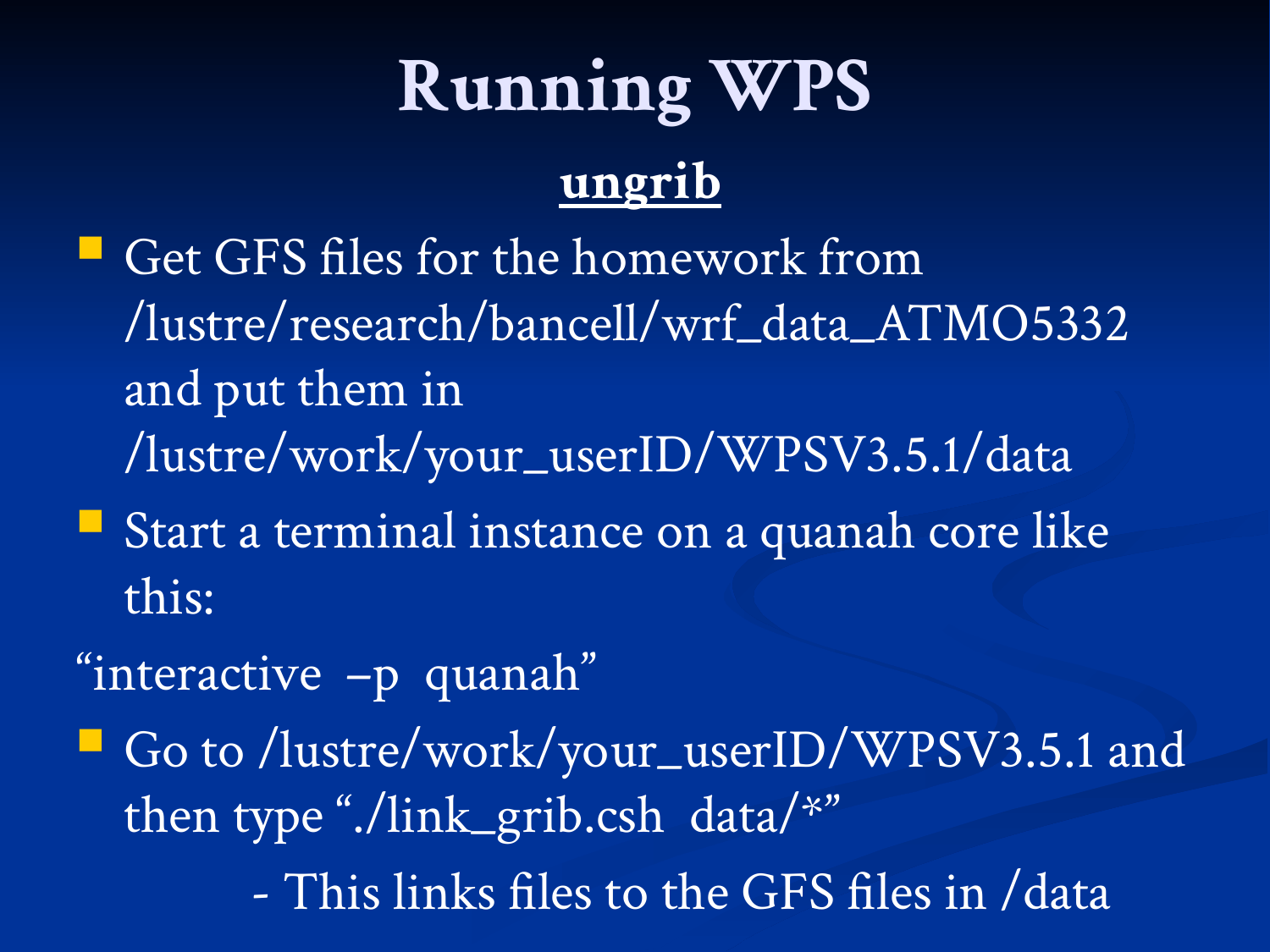

# Running WPS
ungrib
Get GFS files for the homework from /lustre/research/bancell/wrf_data_ATMO5332 and put them in /lustre/work/your_userID/WPSV3.5.1/data
Start a terminal instance on a quanah core like this:
“interactive  –p  quanah”
Go to /lustre/work/your_userID/WPSV3.5.1 and then type “./link_grib.csh  data/*”
		- This links files to the GFS files in /data